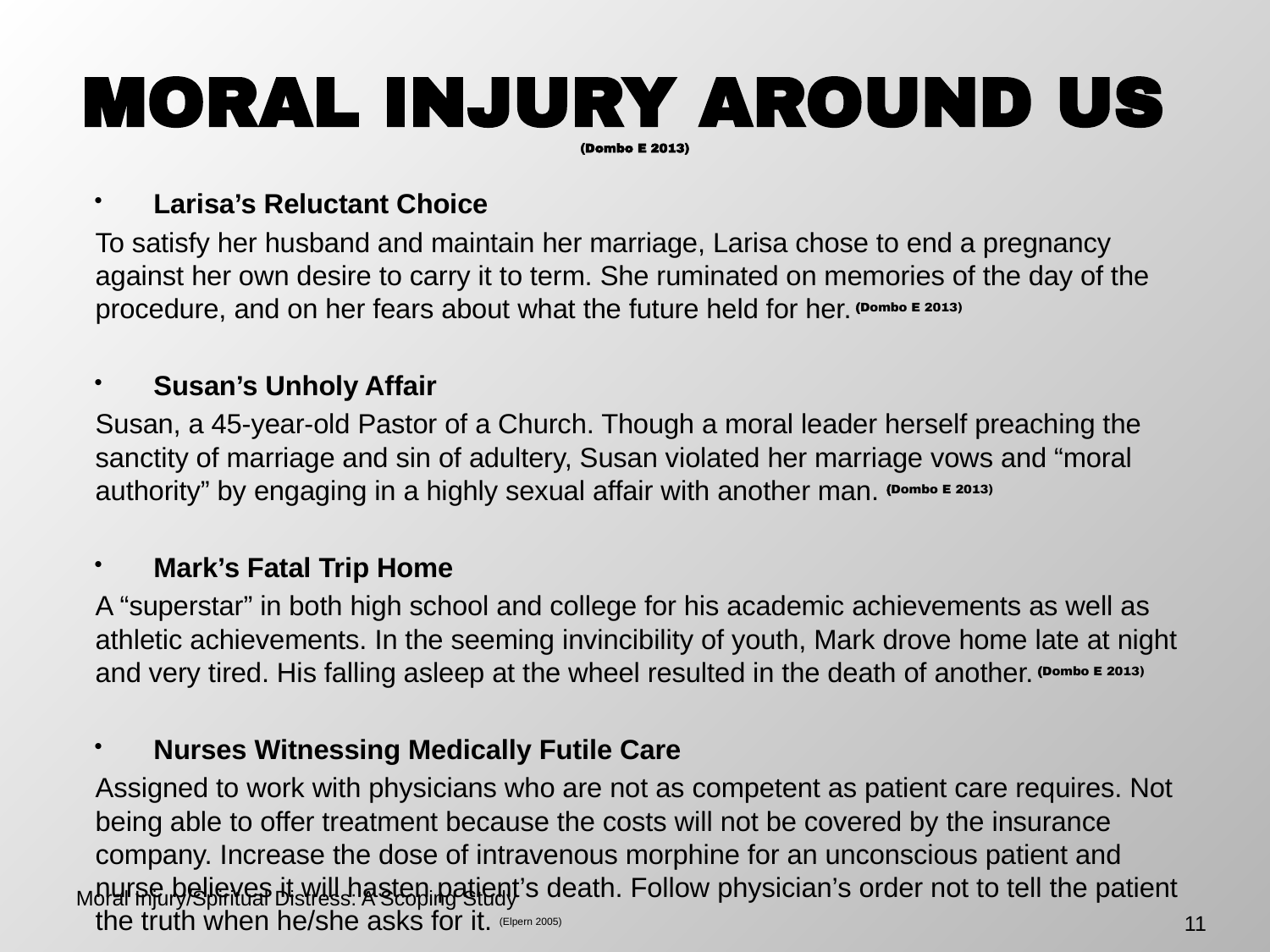

# MORAL INJURY AROUND US (Dombo E 2013)
Larisa’s Reluctant Choice
To satisfy her husband and maintain her marriage, Larisa chose to end a pregnancy against her own desire to carry it to term. She ruminated on memories of the day of the procedure, and on her fears about what the future held for her. (Dombo E 2013)

Susan’s Unholy Affair
Susan, a 45-year-old Pastor of a Church. Though a moral leader herself preaching the sanctity of marriage and sin of adultery, Susan violated her marriage vows and “moral authority” by engaging in a highly sexual affair with another man. (Dombo E 2013)

Mark’s Fatal Trip Home
A “superstar” in both high school and college for his academic achievements as well as athletic achievements. In the seeming invincibility of youth, Mark drove home late at night and very tired. His falling asleep at the wheel resulted in the death of another. (Dombo E 2013)

Nurses Witnessing Medically Futile Care
Assigned to work with physicians who are not as competent as patient care requires. Not being able to offer treatment because the costs will not be covered by the insurance company. Increase the dose of intravenous morphine for an unconscious patient and nurse believes it will hasten patient’s death. Follow physician’s order not to tell the patient the truth when he/she asks for it. (Elpern 2005)

Moral Injury/Spiritual Distress: A Scoping Study

11